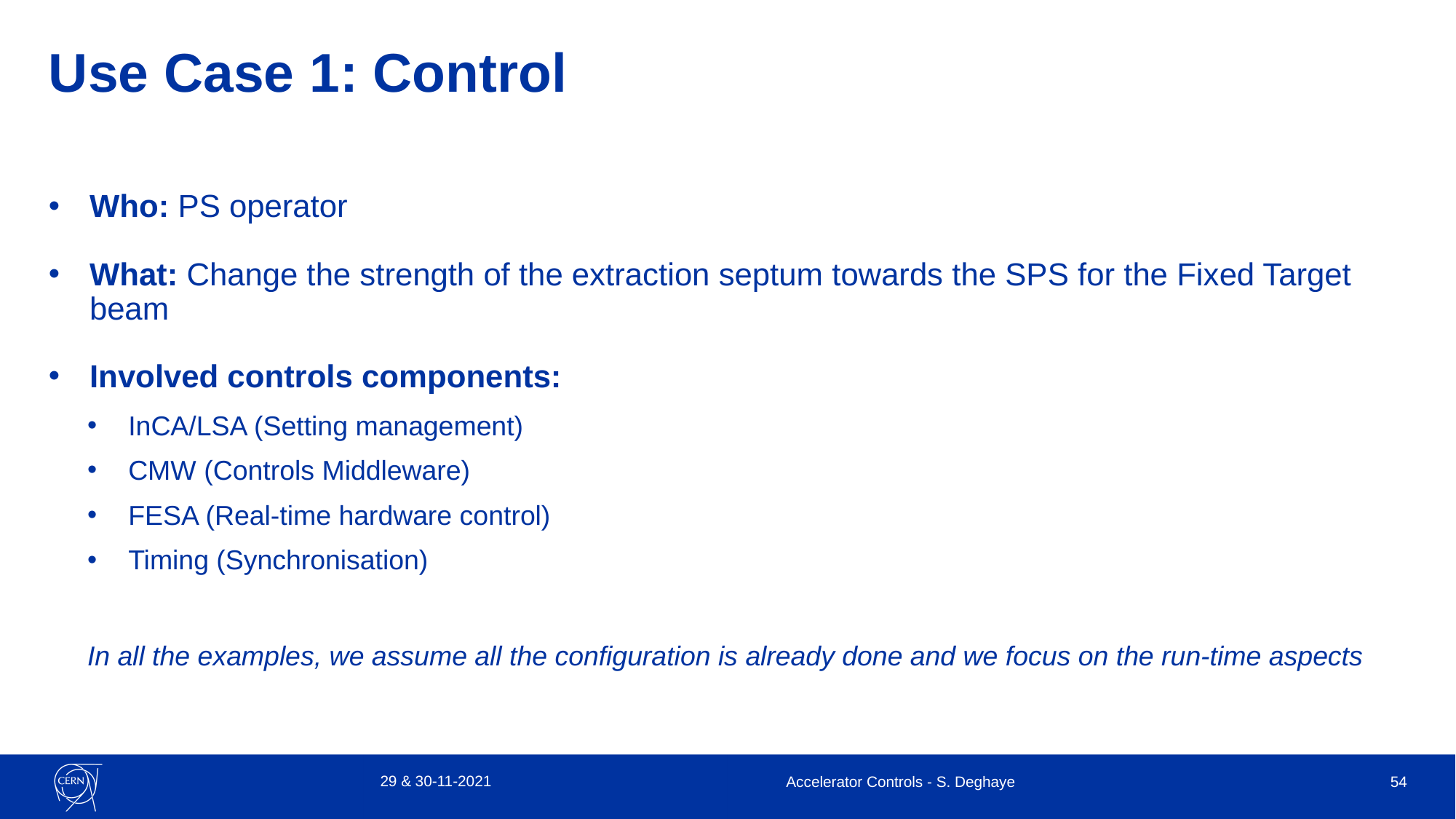

# Use Case 1: Control
Who: PS operator
What: Change the strength of the extraction septum towards the SPS for the Fixed Target beam
Involved controls components:
InCA/LSA (Setting management)
CMW (Controls Middleware)
FESA (Real-time hardware control)
Timing (Synchronisation)

In all the examples, we assume all the configuration is already done and we focus on the run-time aspects

29 & 30-11-2021
Accelerator Controls - S. Deghaye
54